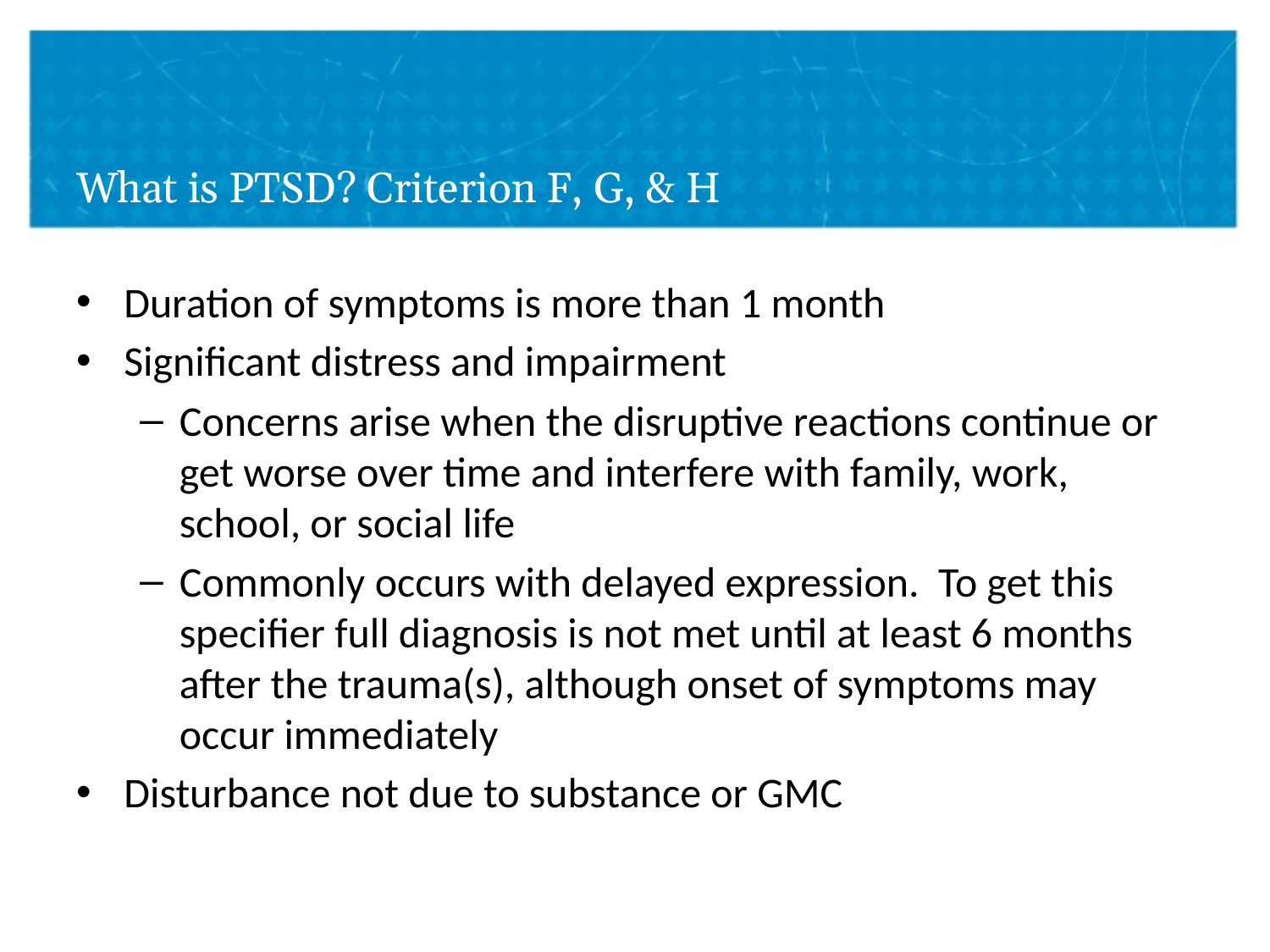

# What is PTSD? Criterion F, G, & H
Duration of symptoms is more than 1 month
Significant distress and impairment
Concerns arise when the disruptive reactions continue or get worse over time and interfere with family, work, school, or social life
Commonly occurs with delayed expression.  To get this specifier full diagnosis is not met until at least 6 months after the trauma(s), although onset of symptoms may occur immediately
Disturbance not due to substance or GMC